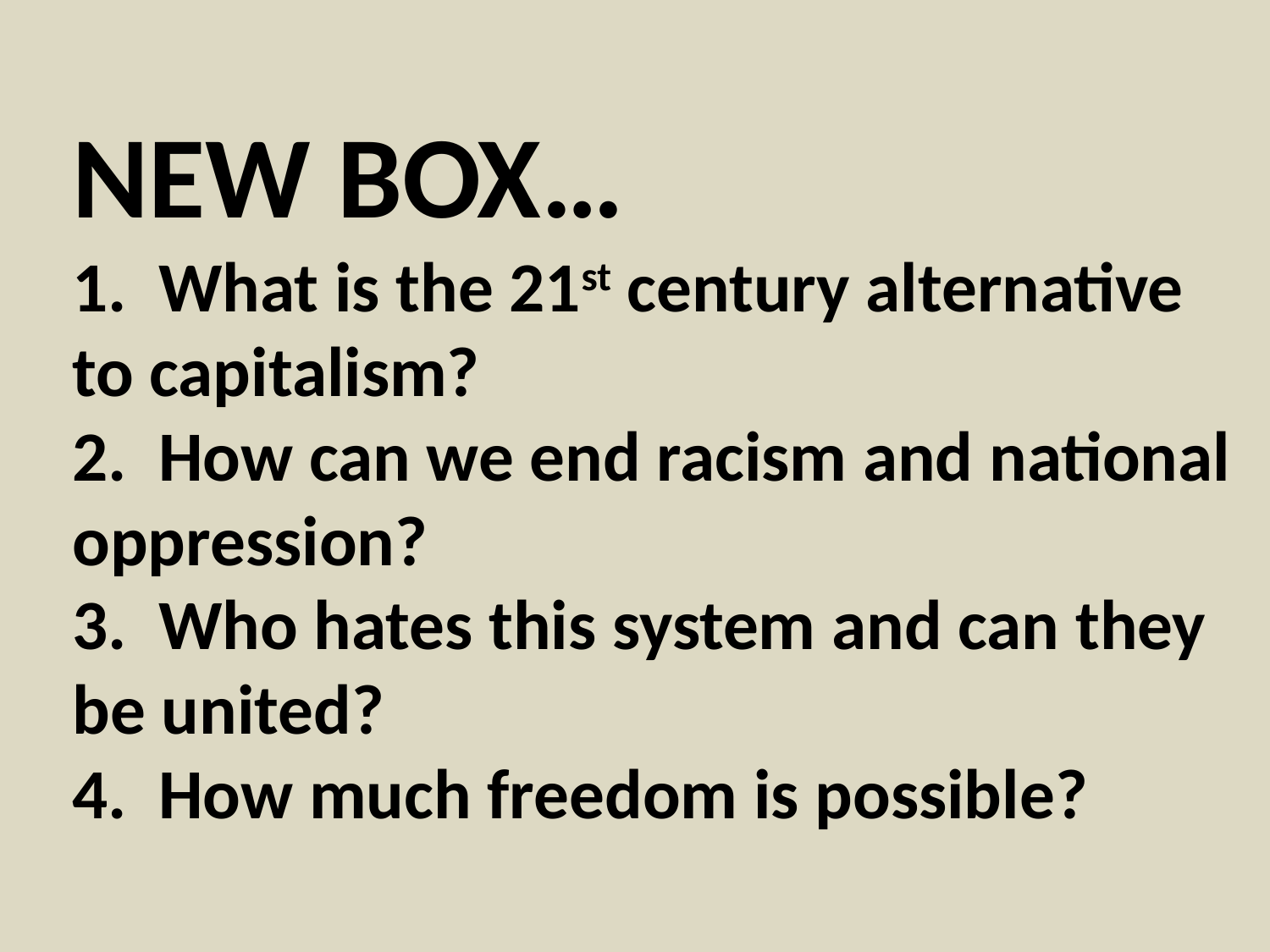

NEW BOX…
1.  What is the 21st century alternative
to capitalism?
2.  How can we end racism and national
oppression?
3.  Who hates this system and can they
be united?
4.  How much freedom is possible?